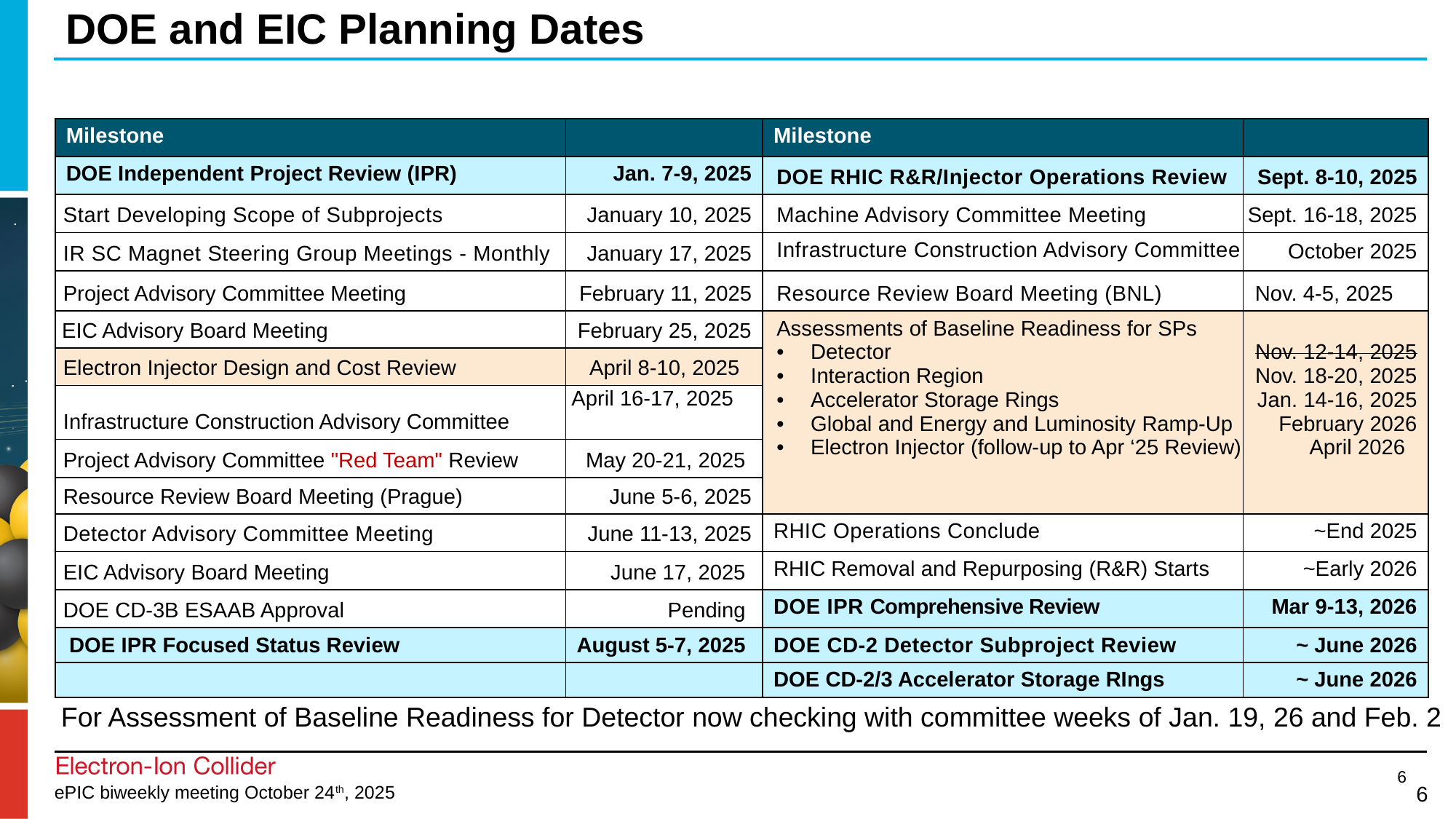

# DOE and EIC Planning Dates
| Milestone |  | Milestone |  |
| --- | --- | --- | --- |
| DOE Independent Project Review (IPR) | Jan. 7-9, 2025 | DOE RHIC R&R/Injector Operations Review | Sept. 8-10, 2025 |
| Start Developing Scope of Subprojects | January 10, 2025 | Machine Advisory Committee Meeting | Sept. 16-18, 2025 |
| IR SC Magnet Steering Group Meetings - Monthly | January 17, 2025 | Infrastructure Construction Advisory Committee | October 2025 |
| Project Advisory Committee Meeting | February 11, 2025 | Resource Review Board Meeting (BNL) | Nov. 4-5, 2025 |
| EIC Advisory Board Meeting | February 25, 2025 | Assessments of Baseline Readiness for SPs Detector Interaction Region Accelerator Storage Rings Global and Energy and Luminosity Ramp-Up Electron Injector (follow-up to Apr ‘25 Review) | Nov. 12-14, 2025 Nov. 18-20, 2025 Jan. 14-16, 2025 February 2026 April 2026 |
| Electron Injector Design and Cost Review | April 8-10, 2025 |  |  |
| Infrastructure Construction Advisory Committee | April 16-17, 2025 |  |  |
| Project Advisory Committee "Red Team" Review | May 20-21, 2025 |  |  |
| Resource Review Board Meeting (Prague) | June 5-6, 2025 |  |  |
| Detector Advisory Committee Meeting | June 11-13, 2025 | RHIC Operations Conclude | ~End 2025 |
| EIC Advisory Board Meeting | June 17, 2025 | RHIC Removal and Repurposing (R&R) Starts | ~Early 2026 |
| DOE CD-3B ESAAB Approval | Pending | DOE IPR Comprehensive Review | Mar 9-13, 2026 |
| DOE IPR Focused Status Review | August 5-7, 2025 | DOE CD-2 Detector Subproject Review | ~ June 2026 |
|  |  | DOE CD-2/3 Accelerator Storage RIngs | ~ June 2026 |
For Assessment of Baseline Readiness for Detector now checking with committee weeks of Jan. 19, 26 and Feb. 2
6